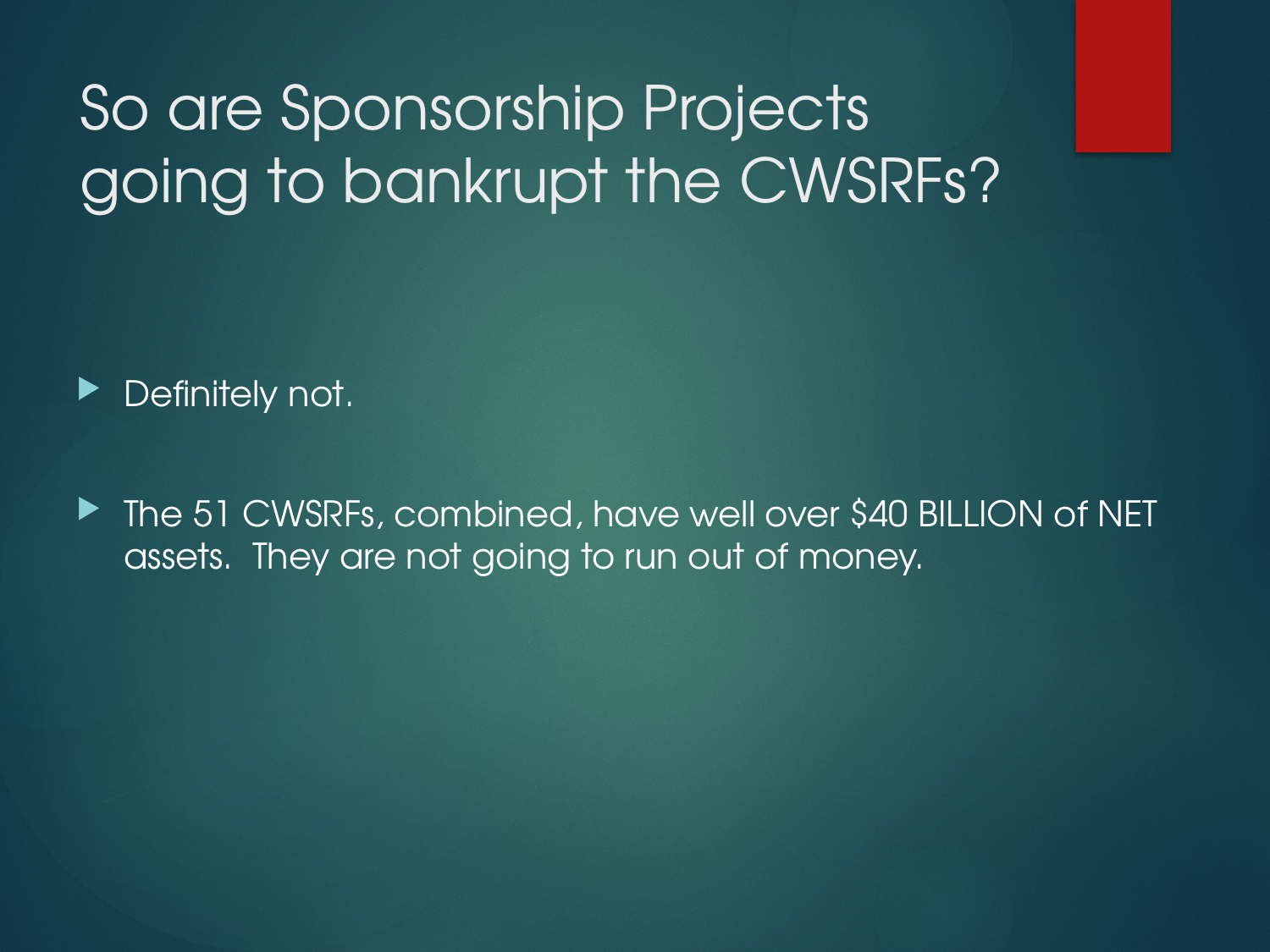

# So are Sponsorship Projects going to bankrupt the CWSRFs?
Definitely not.

The 51 CWSRFs, combined, have well over $40 BILLION of NET assets.  They are not going to run out of money.